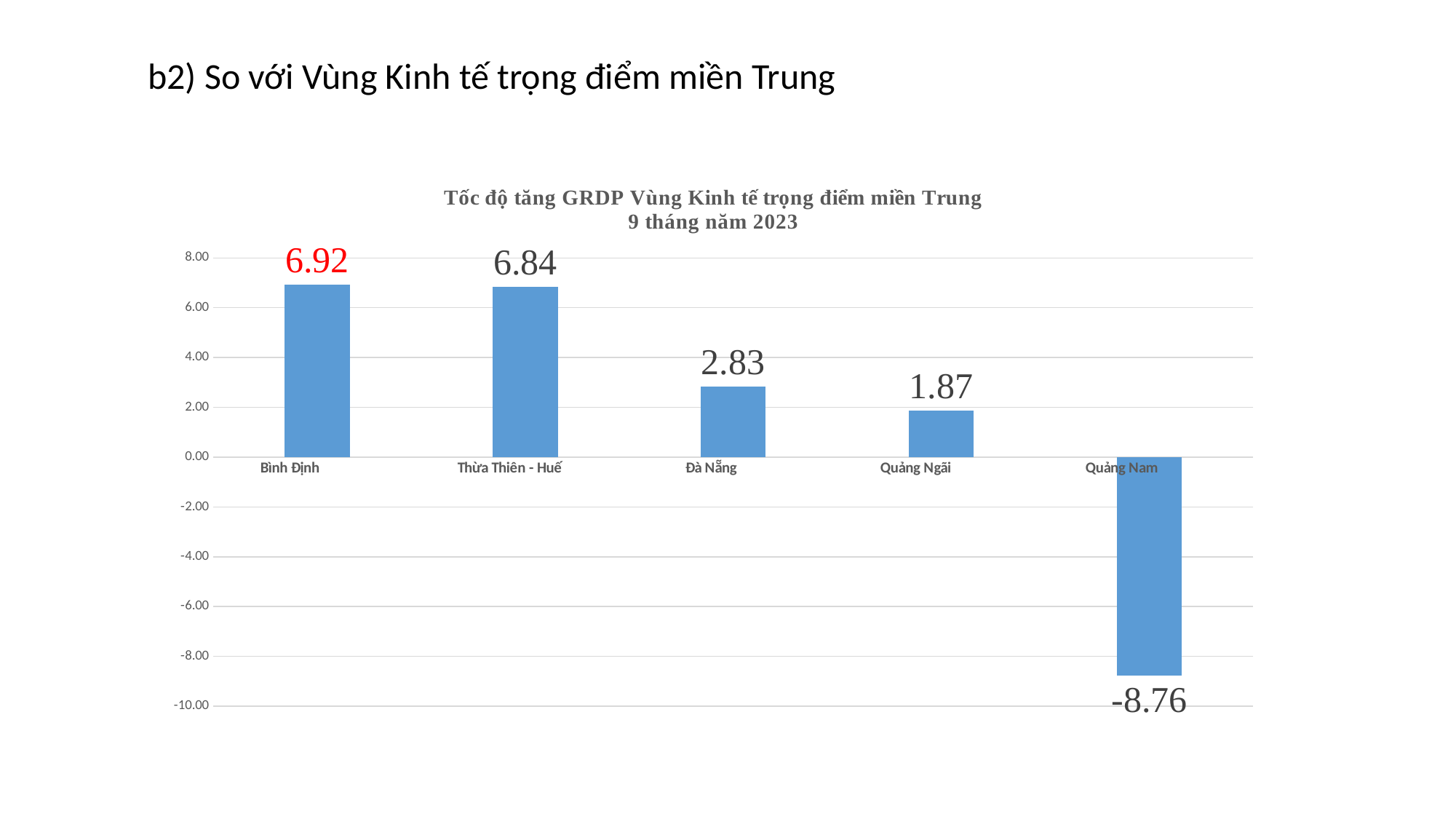

b2) So với Vùng Kinh tế trọng điểm miền Trung

### Chart: Tốc độ tăng GRDP Vùng Kinh tế trọng điểm miền Trung
9 tháng năm 2023

| Category | Tốc độ tăng GRDP 9 tháng năm 2023 |
|---|---|
| Bình Định                 | 6.923740601644241 |
| Thừa Thiên - Huế          | 6.835741885780493 |
| Đà Nẵng              | 2.825203616591935 |
| Quảng Ngãi                | 1.8677704876991328 |
| Quảng Nam                 | -8.758381085373571 |